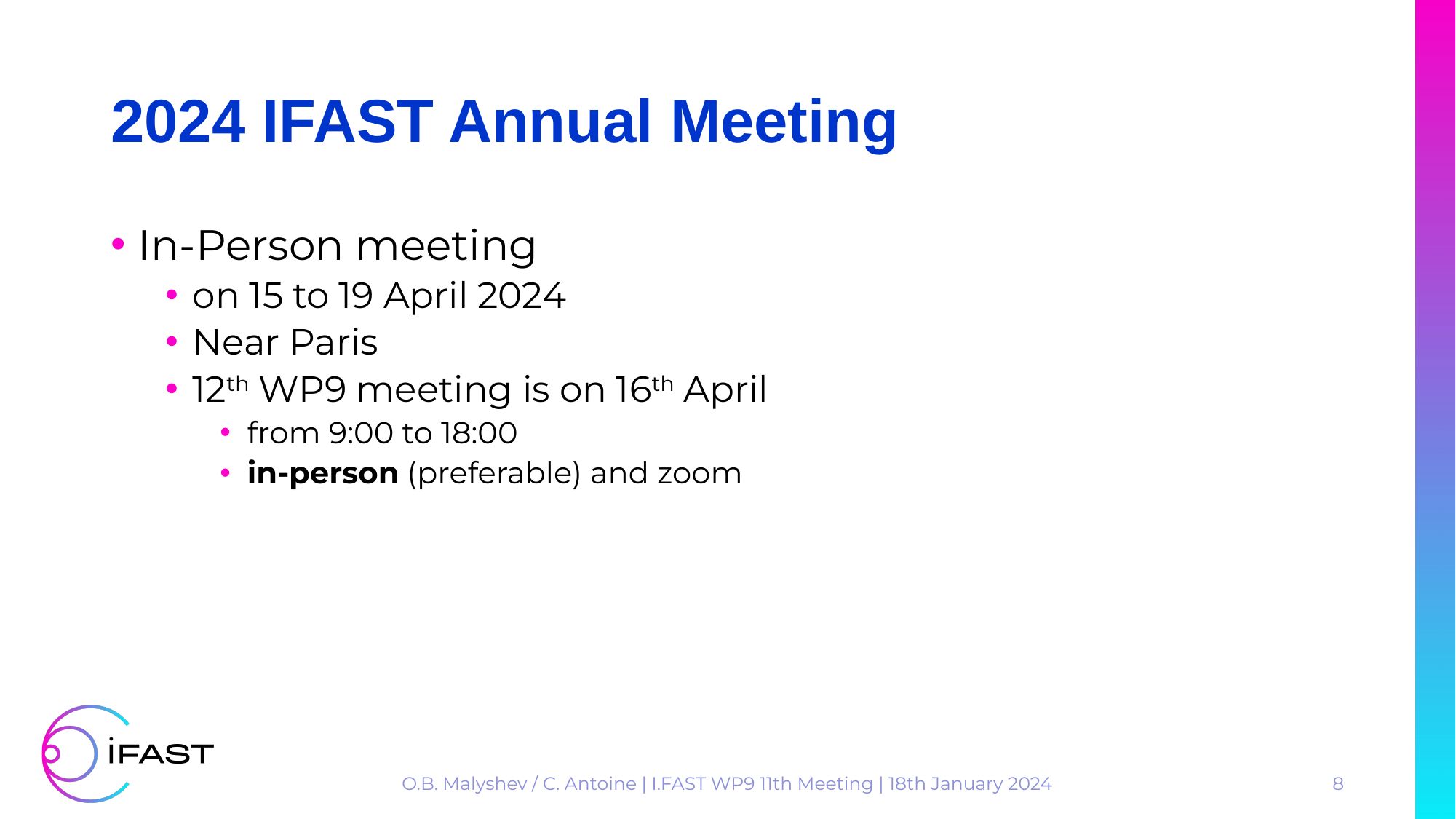

# 2024 IFAST Annual Meeting
In-Person meeting
on 15 to 19 April 2024
Near Paris
12th WP9 meeting is on 16th April
from 9:00 to 18:00
in-person (preferable) and zoom

O.B. Malyshev / C. Antoine | I.FAST WP9 11th Meeting | 18th January 2024
8